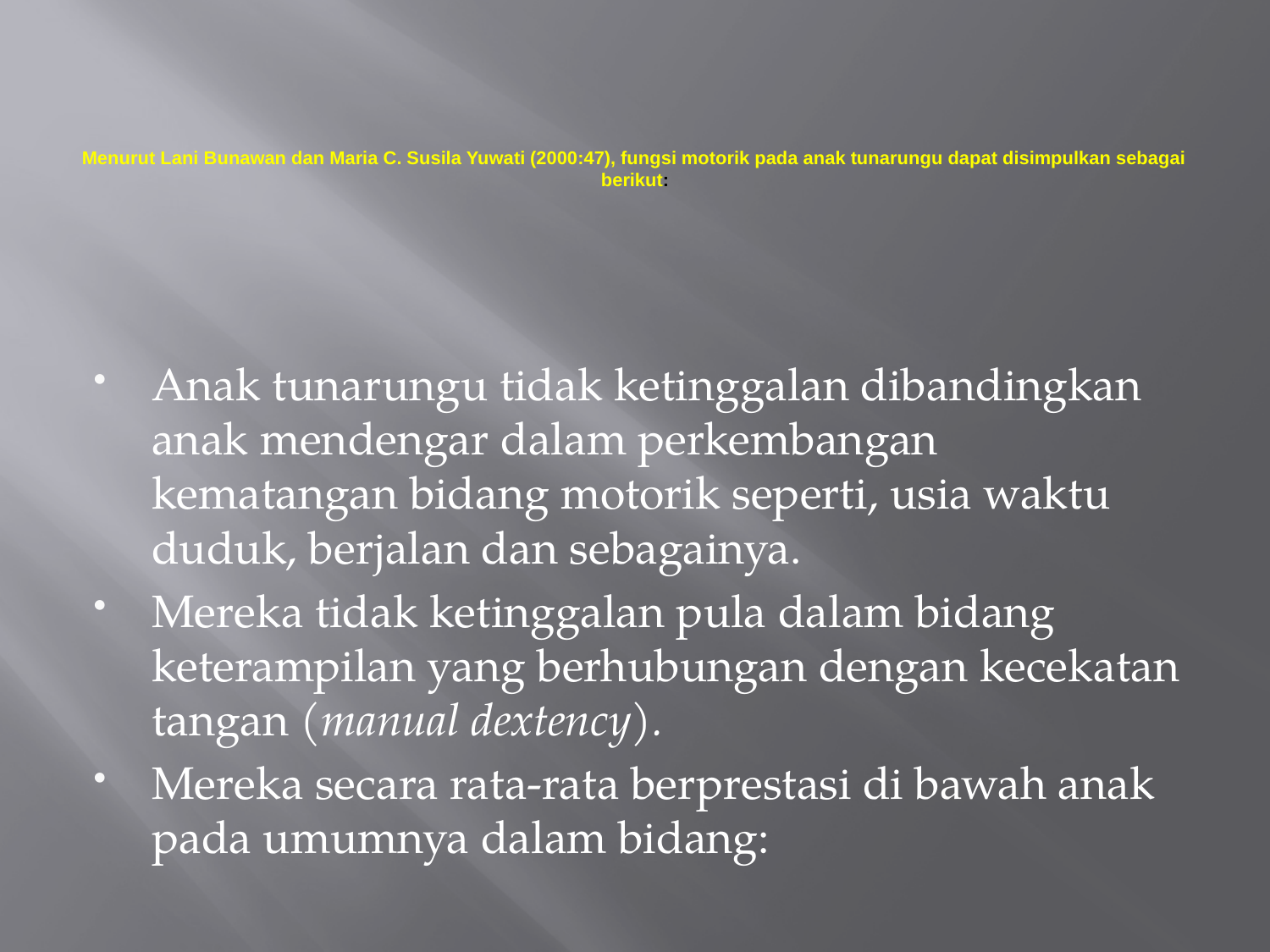

# Menurut Lani Bunawan dan Maria C. Susila Yuwati (2000:47), fungsi motorik pada anak tunarungu dapat disimpulkan sebagai berikut:

Anak tunarungu tidak ketinggalan dibandingkan anak mendengar dalam perkembangan kematangan bidang motorik seperti, usia waktu duduk, berjalan dan sebagainya.
Mereka tidak ketinggalan pula dalam bidang keterampilan yang berhubungan dengan kecekatan tangan (manual dextency).
Mereka secara rata-rata berprestasi di bawah anak pada umumnya dalam bidang: